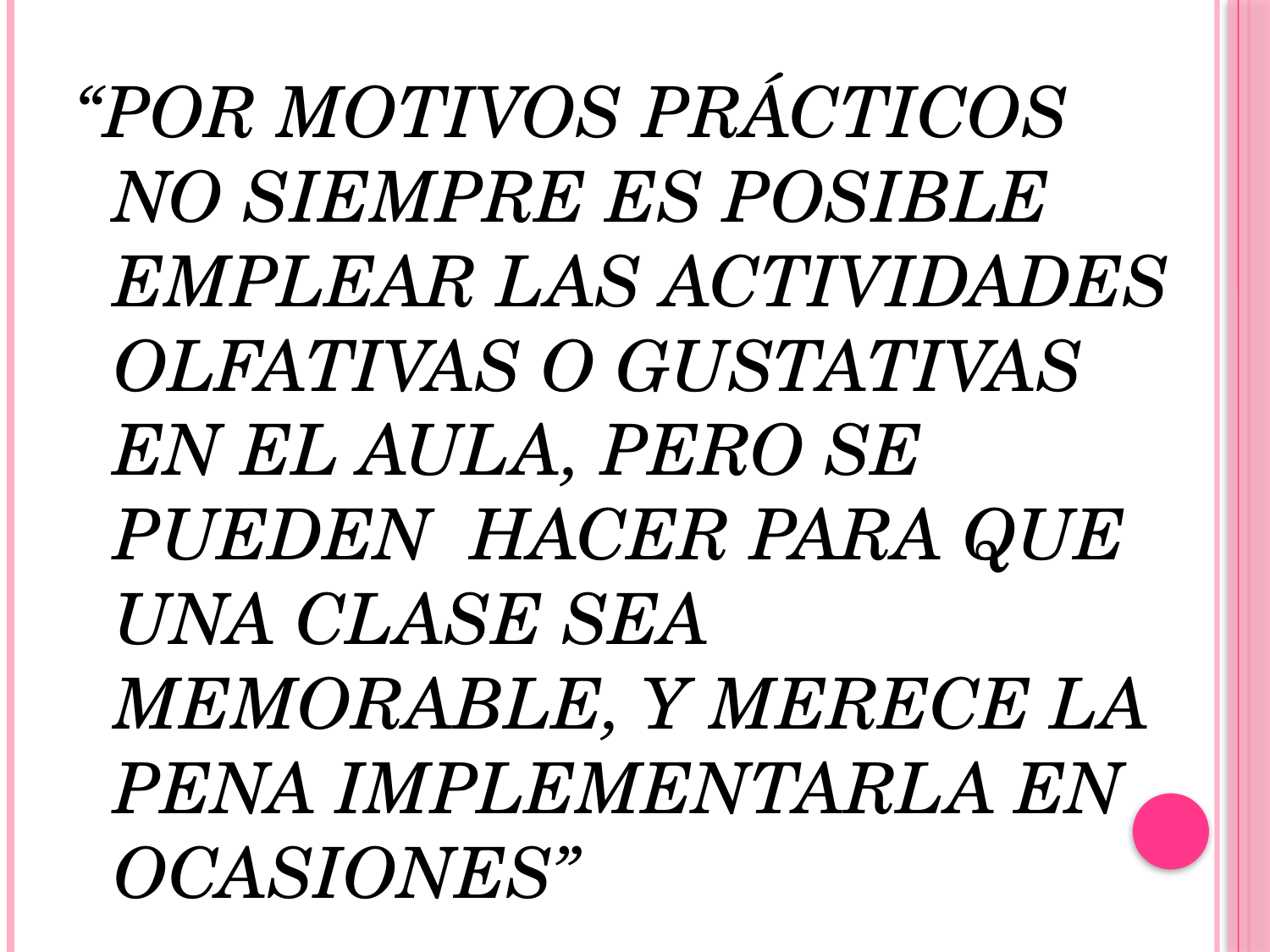

“POR MOTIVOS PRÁCTICOS NO SIEMPRE ES POSIBLE EMPLEAR LAS ACTIVIDADES OLFATIVAS O GUSTATIVAS EN EL AULA, PERO SE PUEDEN  HACER PARA QUE UNA CLASE SEA MEMORABLE, Y MERECE LA PENA IMPLEMENTARLA EN OCASIONES”